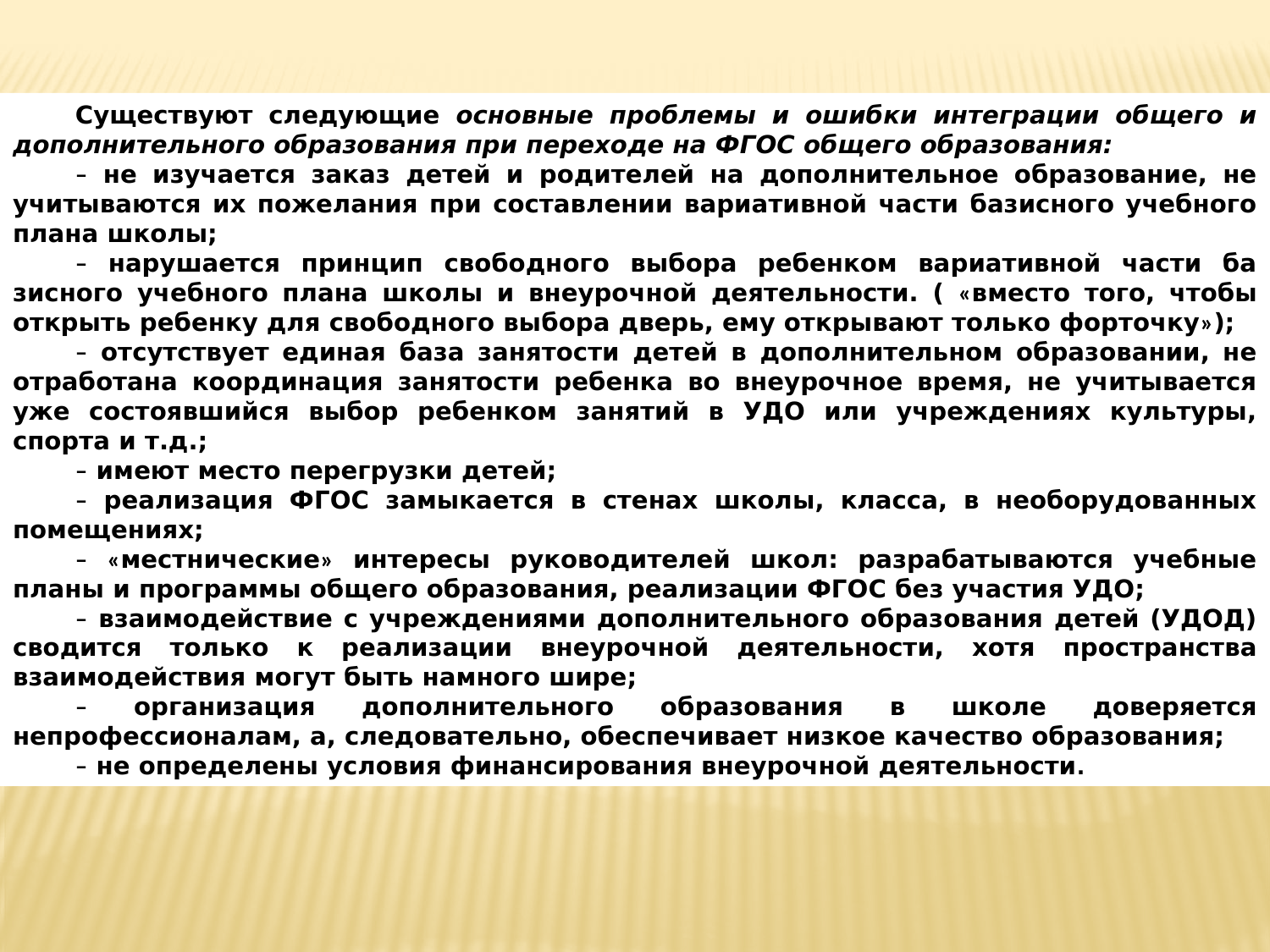

Существуют следующие основные проблемы и ошибки интеграции общего и дополнительного образования при перехо­де на ФГОС общего образования:
– не изучается заказ детей и родителей на дополнительное образование, не учитываются их пожелания при составлении вариативной части базисного учебного плана школы;
– нарушается принцип свободного выбора ребенком вариативной части ба­зисного учебного плана школы и внеурочной деятельности. ( «вместо того, чтобы открыть ребенку для свободного выбора дверь, ему открывают только форточку»);
– отсутствует единая база занятости детей в дополнительном образовании, не отработана координация занятости ребенка во внеурочное время, не учитывается уже состоявшийся выбор ребенком занятий в УДО или учреждениях культуры, спорта и т.д.;
– имеют место перегрузки детей;
– реализация ФГОС замыкается в стенах школы, класса, в необорудованных помещениях;
– «местнические» интересы руководителей школ: разрабатываются учебные планы и программы общего образования, реализации ФГОС без участия УДО;
– взаимодействие с учреждениями дополнительного образования детей (УДОД) сводится только к реализации внеурочной деятельности, хотя пространства взаимодействия могут быть намного шире;
– организация дополнительного об­разования в школе доверяется непрофессионалам, а, следовательно, обеспечивает низкое качество образования;
– не определены условия финансирования внеурочной деятельности.